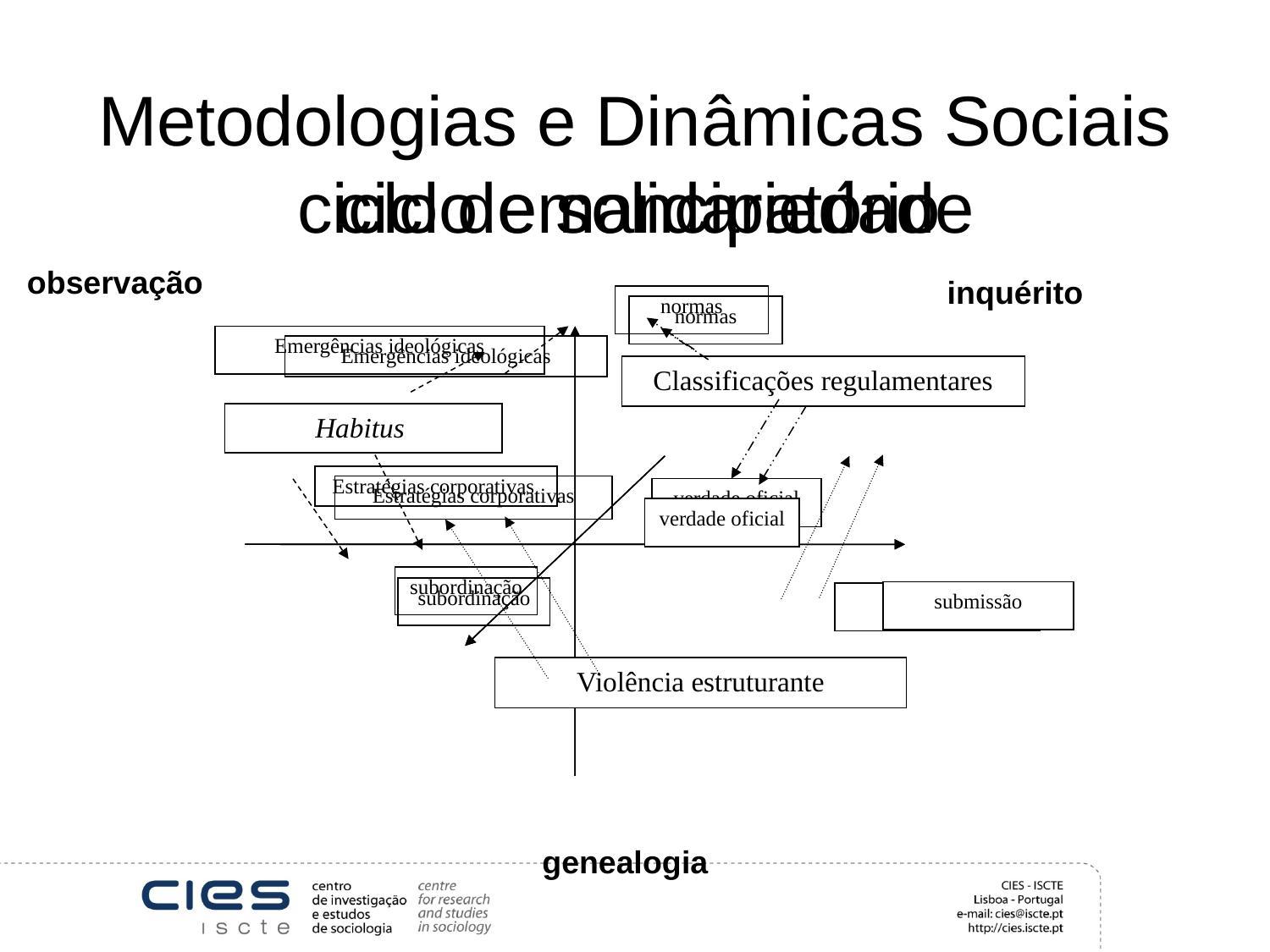

# Metodologias e Dinâmicas Sociais
ciclo de solidariedade
ciclo emancipatório
observação
inquérito
genealogia
normas

verdade oficial
normas

submissão

Estratégias corporativas
Emergências ideológicas
verdade oficial
subordinação

Emergências ideológicas

Estratégias corporativas

Classificações regulamentares
Habitus
Violência estruturante

subordinação
submissão